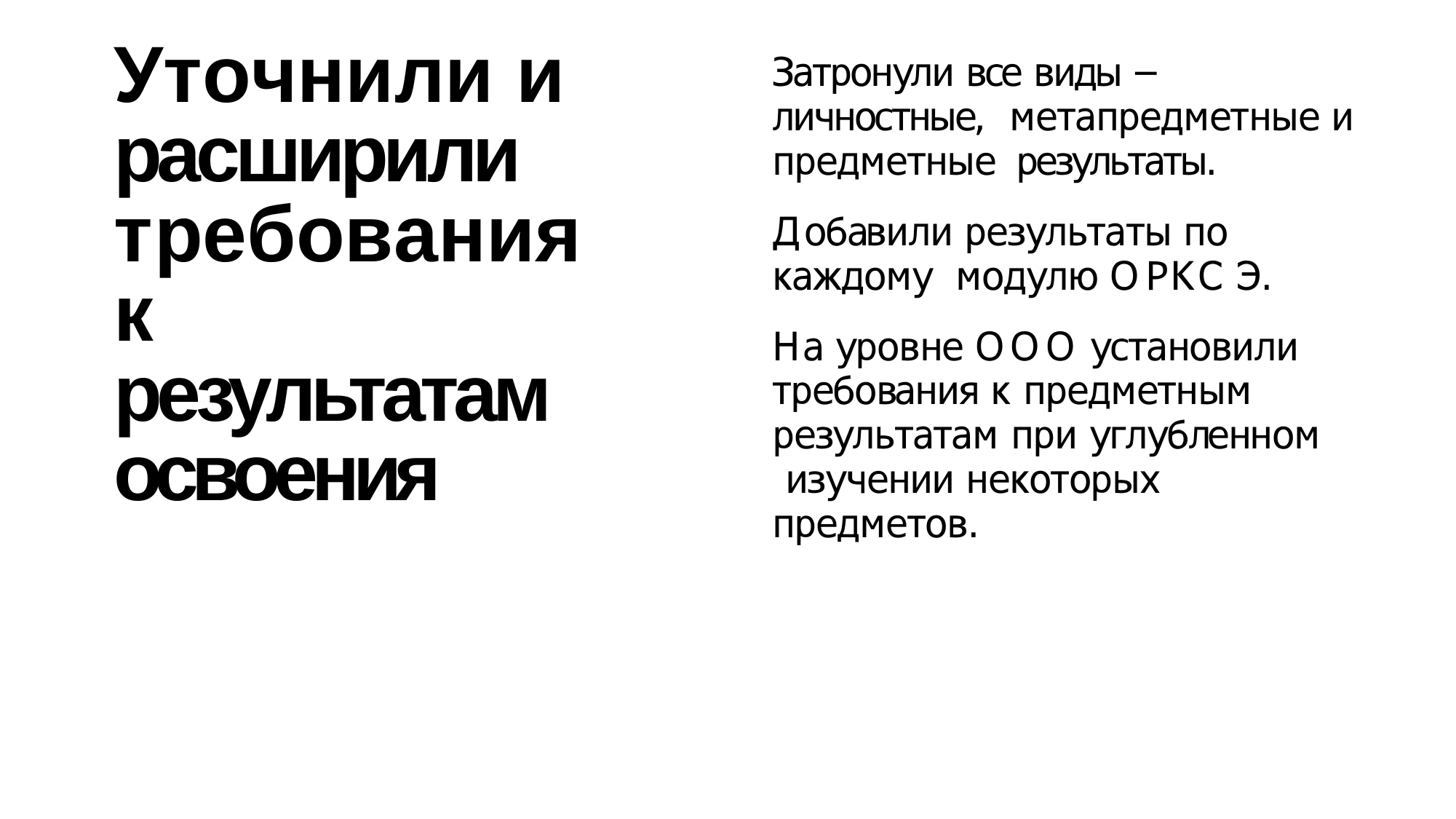

# Уточнили и  расширили  требования к  результатам  освоения
Затронули все виды – личностные,  метапредметные и предметные  результаты.
Добавили результаты по каждому  модулю ОРКС Э.
На уровне ООО установили  требования к предметным  результатам при углубленном  изучении некоторых предметов.